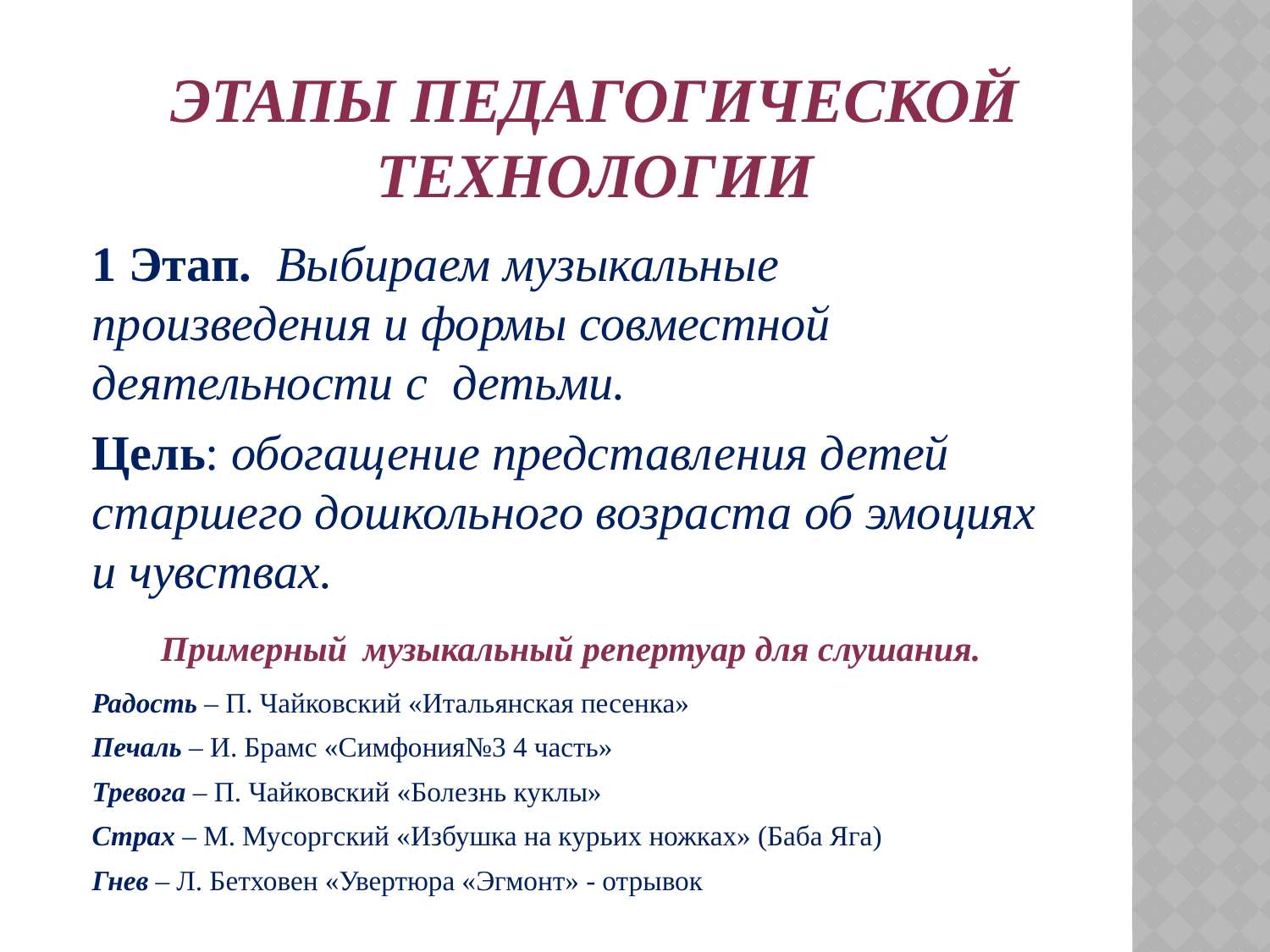

# ЭТАПЫ ПЕДАГОГИЧЕСКОЙ ТЕХНОЛОГИИ

1 Этап.  Выбираем музыкальные произведения и формы совместной деятельности с  детьми.
Цель: обогащение представления детей старшего дошкольного возраста об эмоциях и чувствах.
Примерный музыкальный репертуар для слушания.
Радость – П. Чайковский «Итальянская песенка»
Печаль – И. Брамс «Симфония№3 4 часть»
Тревога – П. Чайковский «Болезнь куклы»
Страх – М. Мусоргский «Избушка на курьих ножках» (Баба Яга)
Гнев – Л. Бетховен «Увертюра «Эгмонт» - отрывок